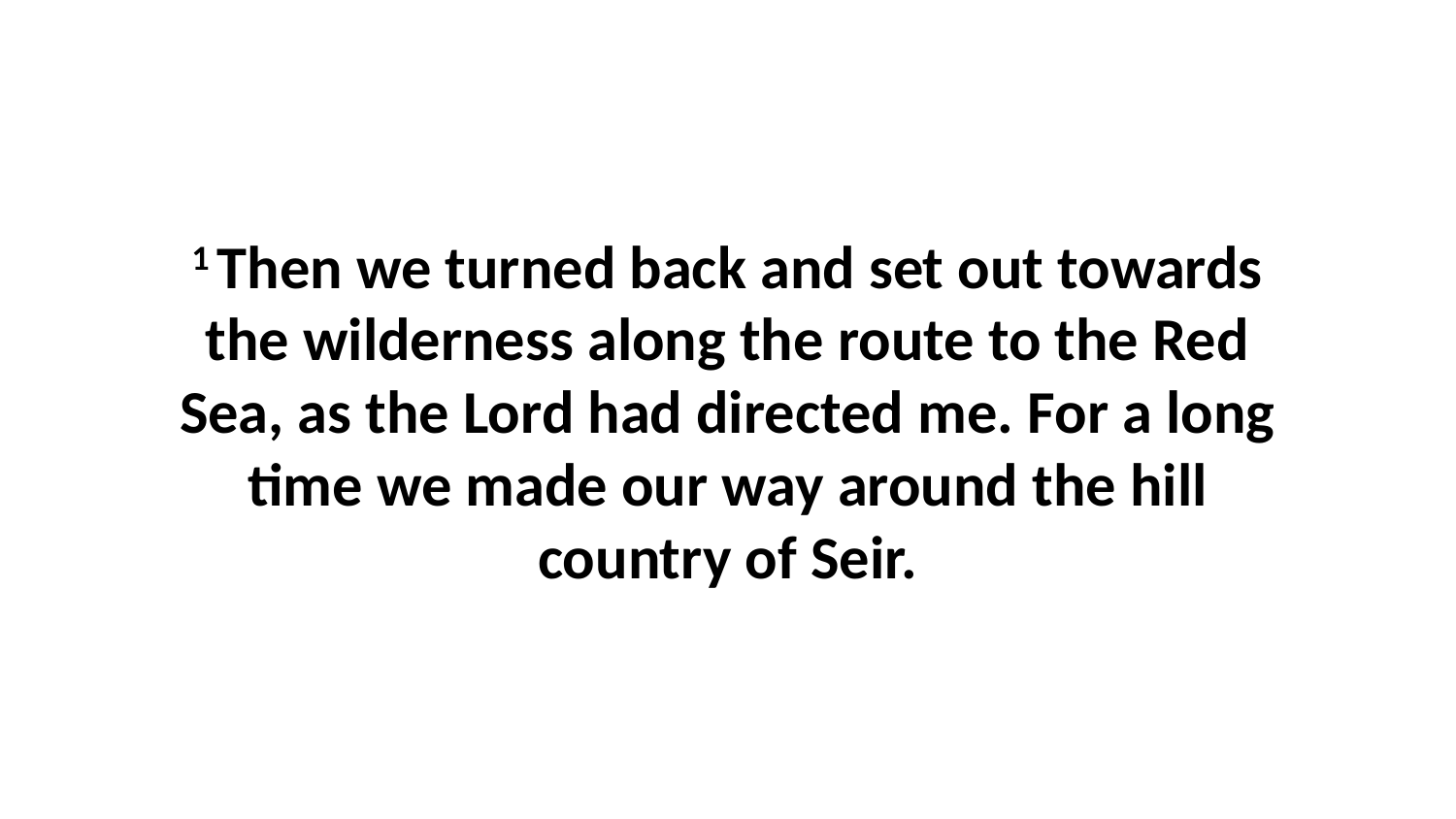

1 Then we turned back and set out towards the wilderness along the route to the Red Sea, as the Lord had directed me. For a long time we made our way around the hill country of Seir.